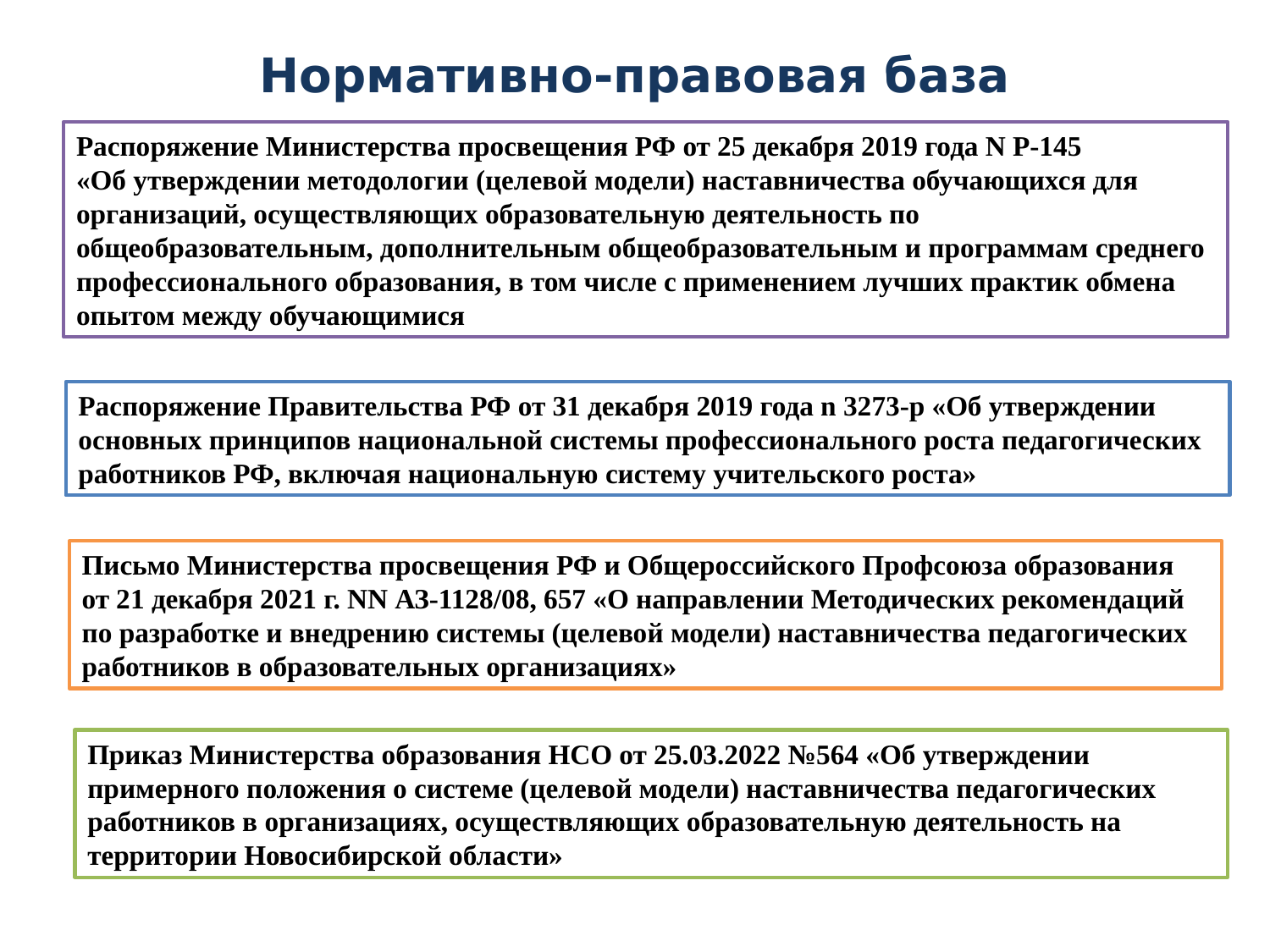

# Нормативно-правовая база
Распоряжение Министерства просвещения РФ от 25 декабря 2019 года N Р-145
«Об утверждении методологии (целевой модели) наставничества обучающихся для организаций, осуществляющих образовательную деятельность по общеобразовательным, дополнительным общеобразовательным и программам среднего профессионального образования, в том числе с применением лучших практик обмена опытом между обучающимися
Распоряжение Правительства РФ от 31 декабря 2019 года n 3273-р «Об утверждении основных принципов национальной системы профессионального роста педагогических работников РФ, включая национальную систему учительского роста»

Письмо Министерства просвещения РФ и Общероссийского Профсоюза образования от 21 декабря 2021 г. NN АЗ-1128/08, 657 «О направлении Методических рекомендаций по разработке и внедрению системы (целевой модели) наставничества педагогических работников в образовательных организациях»
Приказ Министерства образования НСО от 25.03.2022 №564 «Об утверждении примерного положения о системе (целевой модели) наставничества педагогических работников в организациях, осуществляющих образовательную деятельность на территории Новосибирской области»